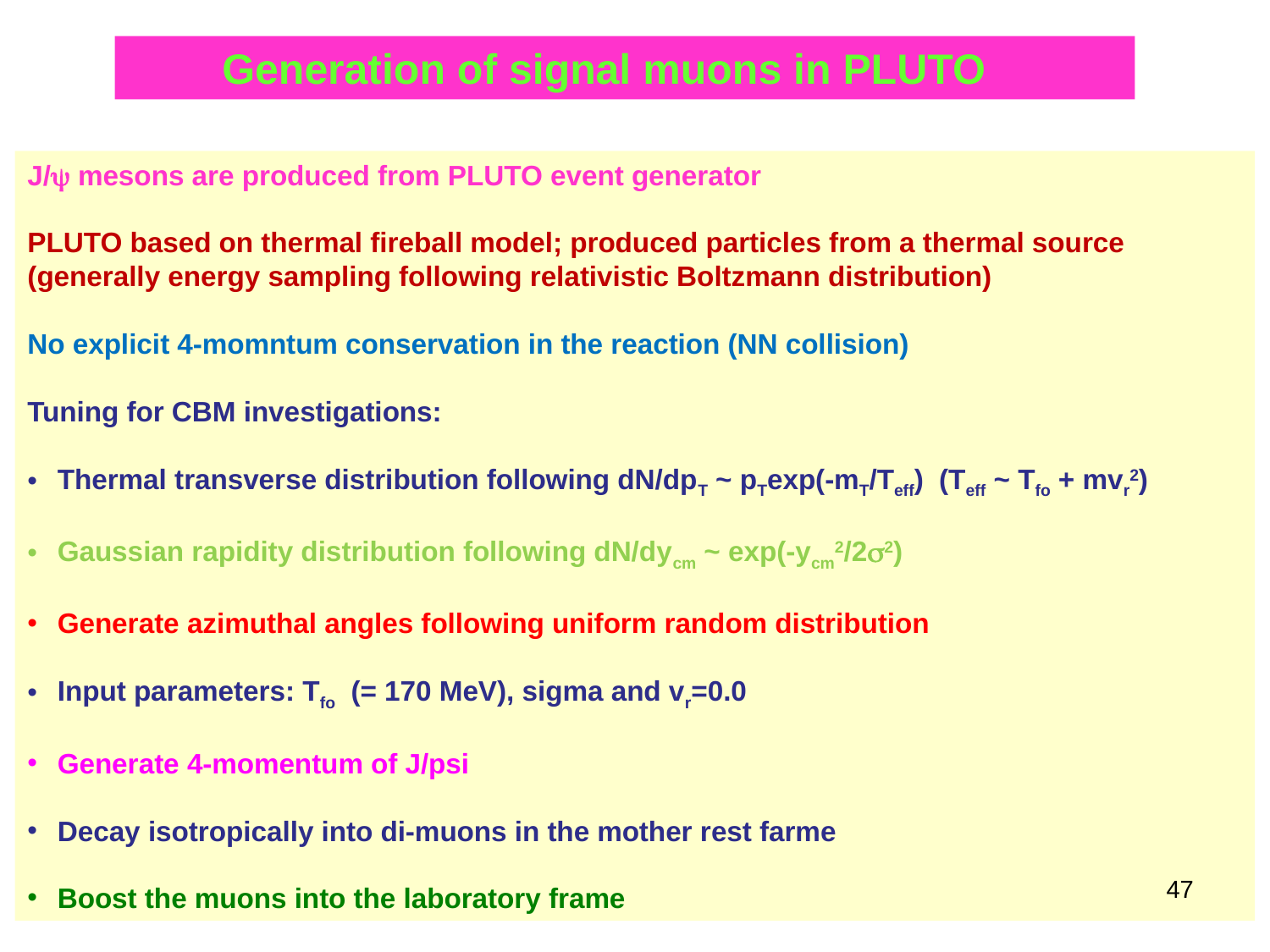

Generation of signal muons in PLUTO
J/ψ mesons are produced from PLUTO event generator

PLUTO based on thermal fireball model; produced particles from a thermal source (generally energy sampling following relativistic Boltzmann distribution)

No explicit 4-momntum conservation in the reaction (NN collision)

Tuning for CBM investigations:

Thermal transverse distribution following dN/dpT ~ pTexp(-mT/Teff)  (Teff ~ Tfo + mvr2)

Gaussian rapidity distribution following dN/dycm ~ exp(-ycm2/2σ2)

Generate azimuthal angles following uniform random distribution

Input parameters: Tfo  (= 170 MeV), sigma and vr=0.0

Generate 4-momentum of J/psi

Decay isotropically into di-muons in the mother rest farme

Boost the muons into the laboratory frame
47